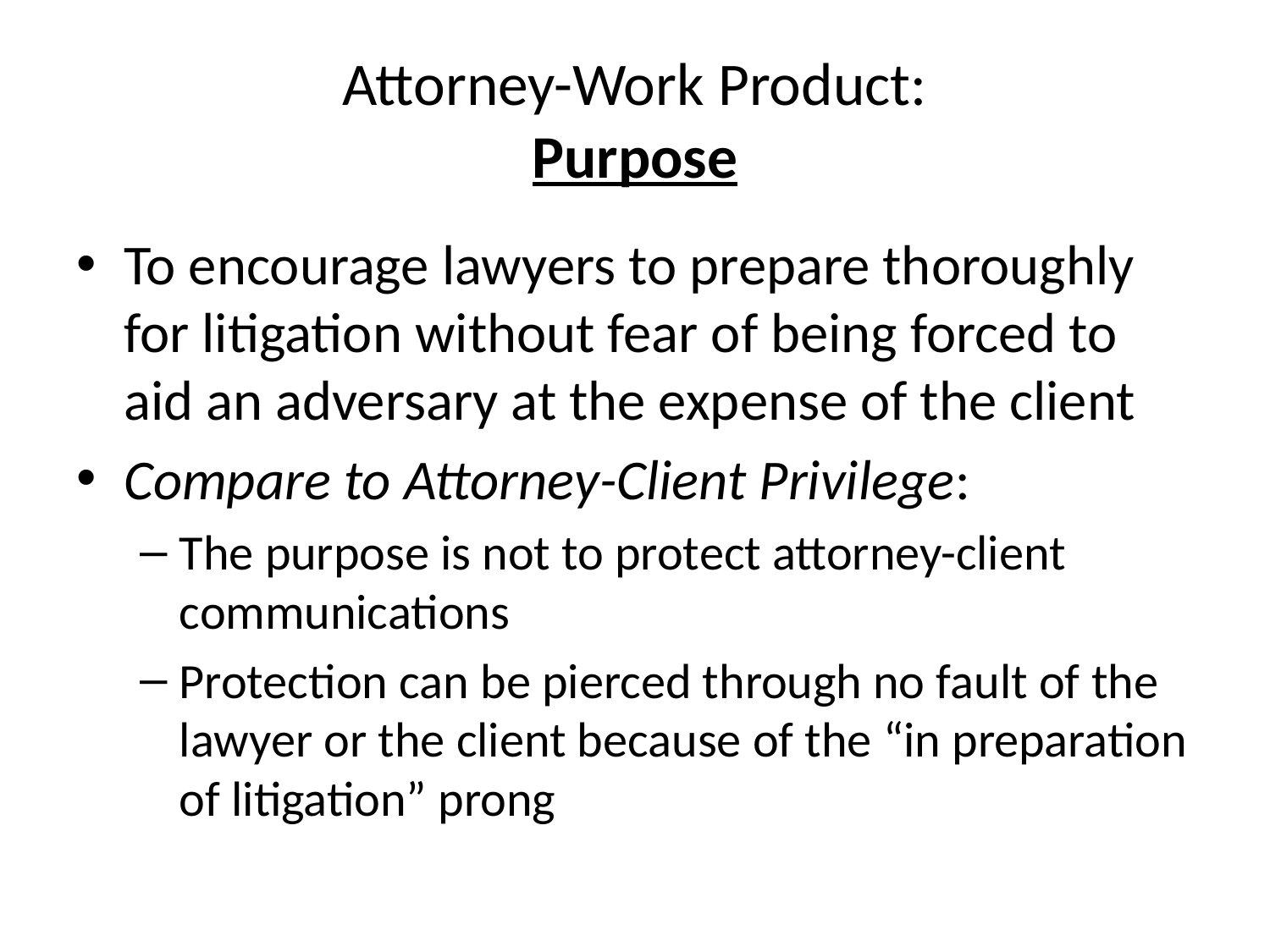

# Attorney-Work Product: Purpose
To encourage lawyers to prepare thoroughly for litigation without fear of being forced to aid an adversary at the expense of the client
Compare to Attorney-Client Privilege:
The purpose is not to protect attorney-client communications
Protection can be pierced through no fault of the lawyer or the client because of the “in preparation of litigation” prong